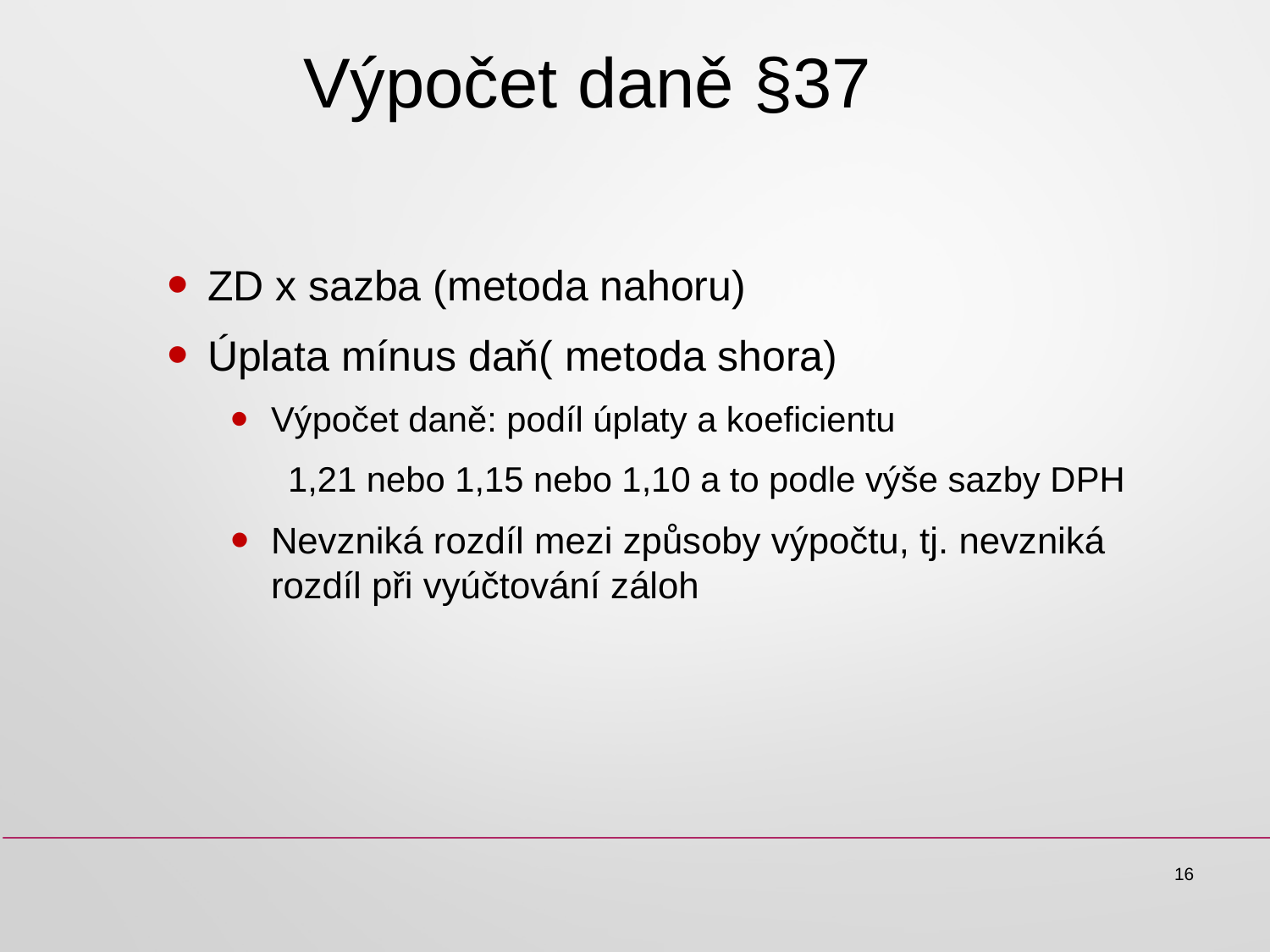

# Výpočet daně §37
ZD x sazba (metoda nahoru)
Úplata mínus daň( metoda shora)
Výpočet daně: podíl úplaty a koeficientu
1,21 nebo 1,15 nebo 1,10 a to podle výše sazby DPH
Nevzniká rozdíl mezi způsoby výpočtu, tj. nevzniká rozdíl při vyúčtování záloh

16